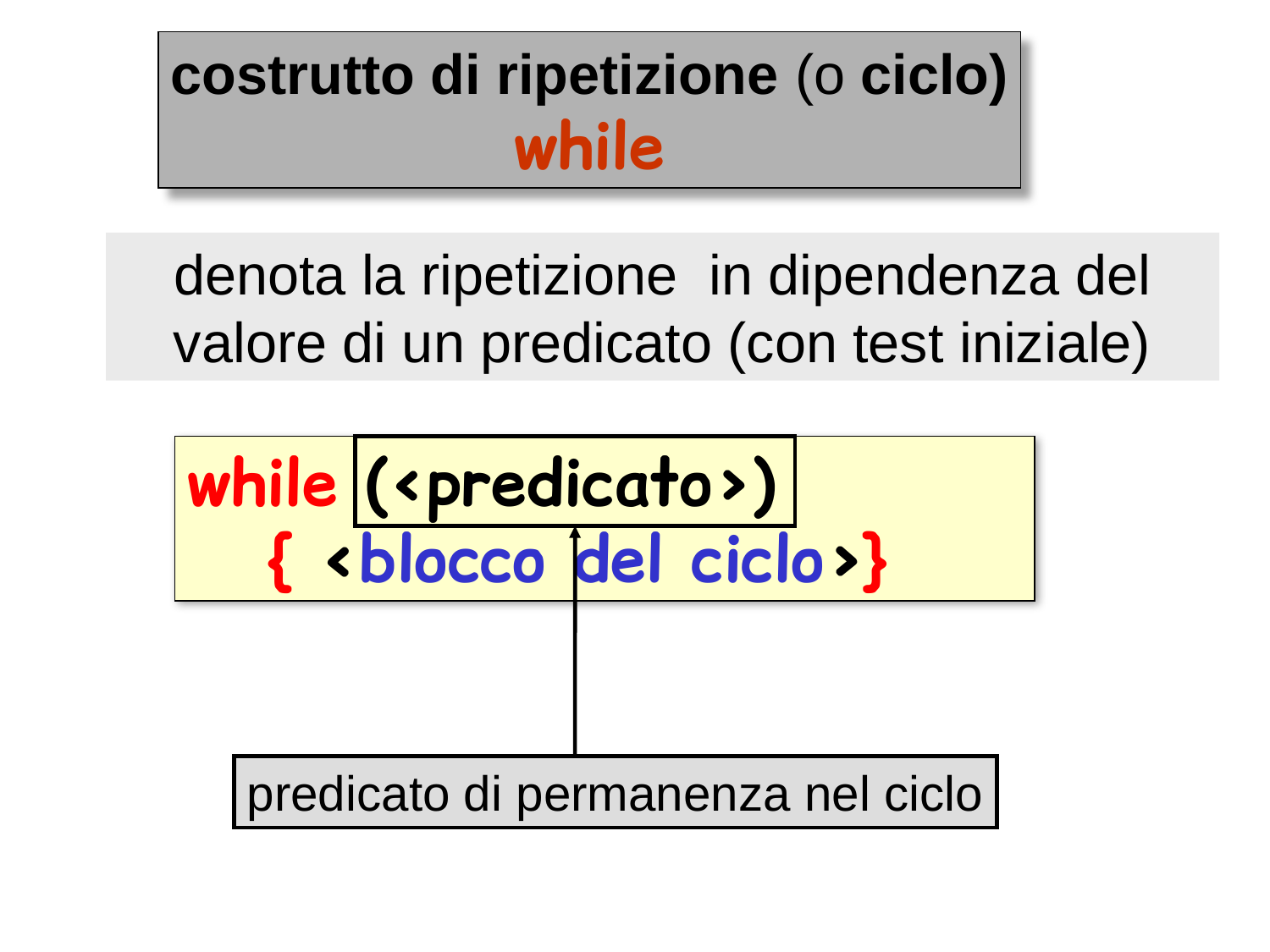

costrutto di ripetizione (o ciclo)
while
denota la ripetizione  in dipendenza del valore di un predicato (con test iniziale)
while (<predicato>)
   { <blocco del ciclo>}

predicato di permanenza nel ciclo